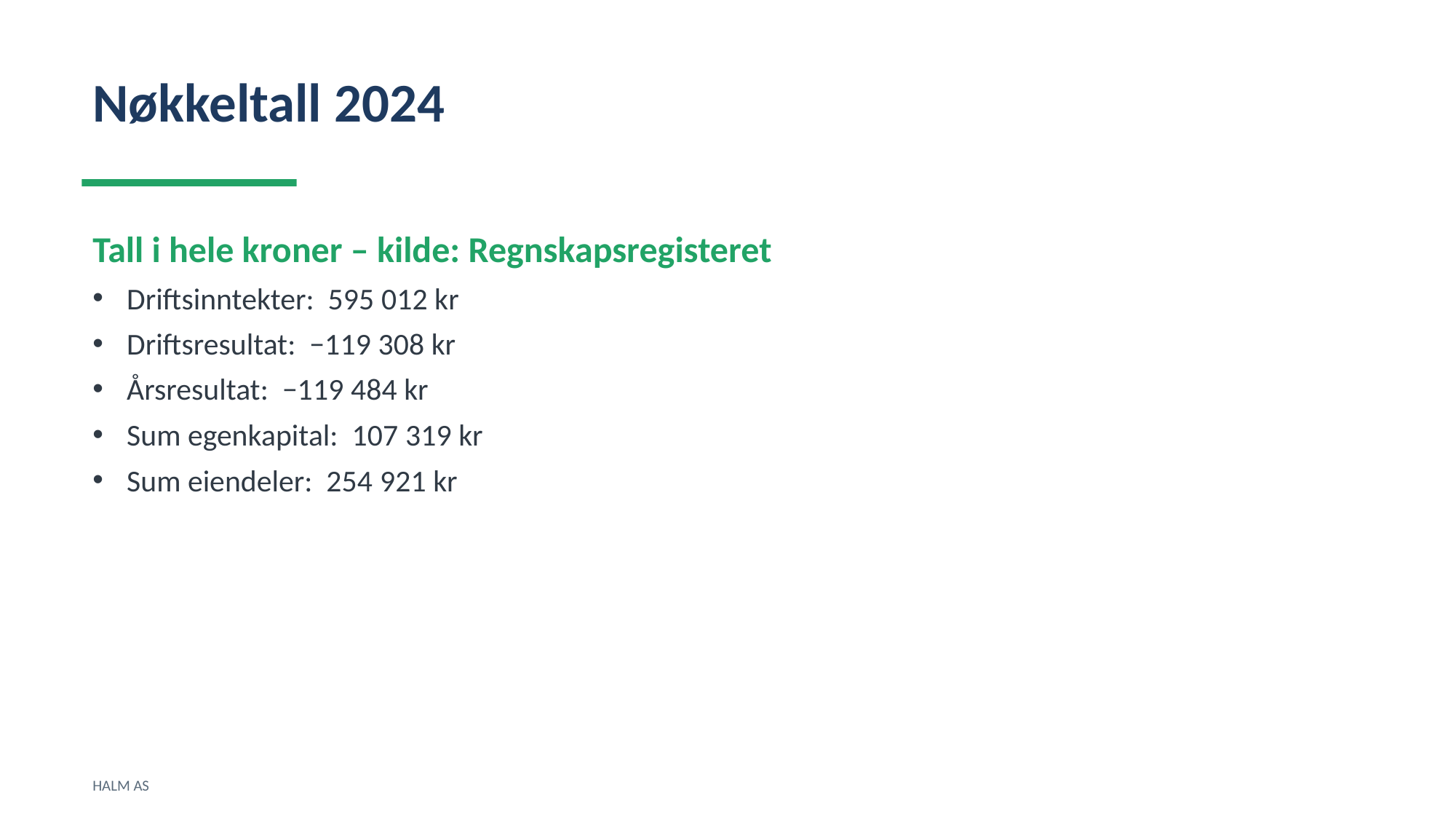

Nøkkeltall 2024

Tall i hele kroner – kilde: Regnskapsregisteret
Driftsinntekter:  595 012 kr
Driftsresultat:  −119 308 kr
Årsresultat:  −119 484 kr
Sum egenkapital:  107 319 kr
Sum eiendeler:  254 921 kr
HALM AS